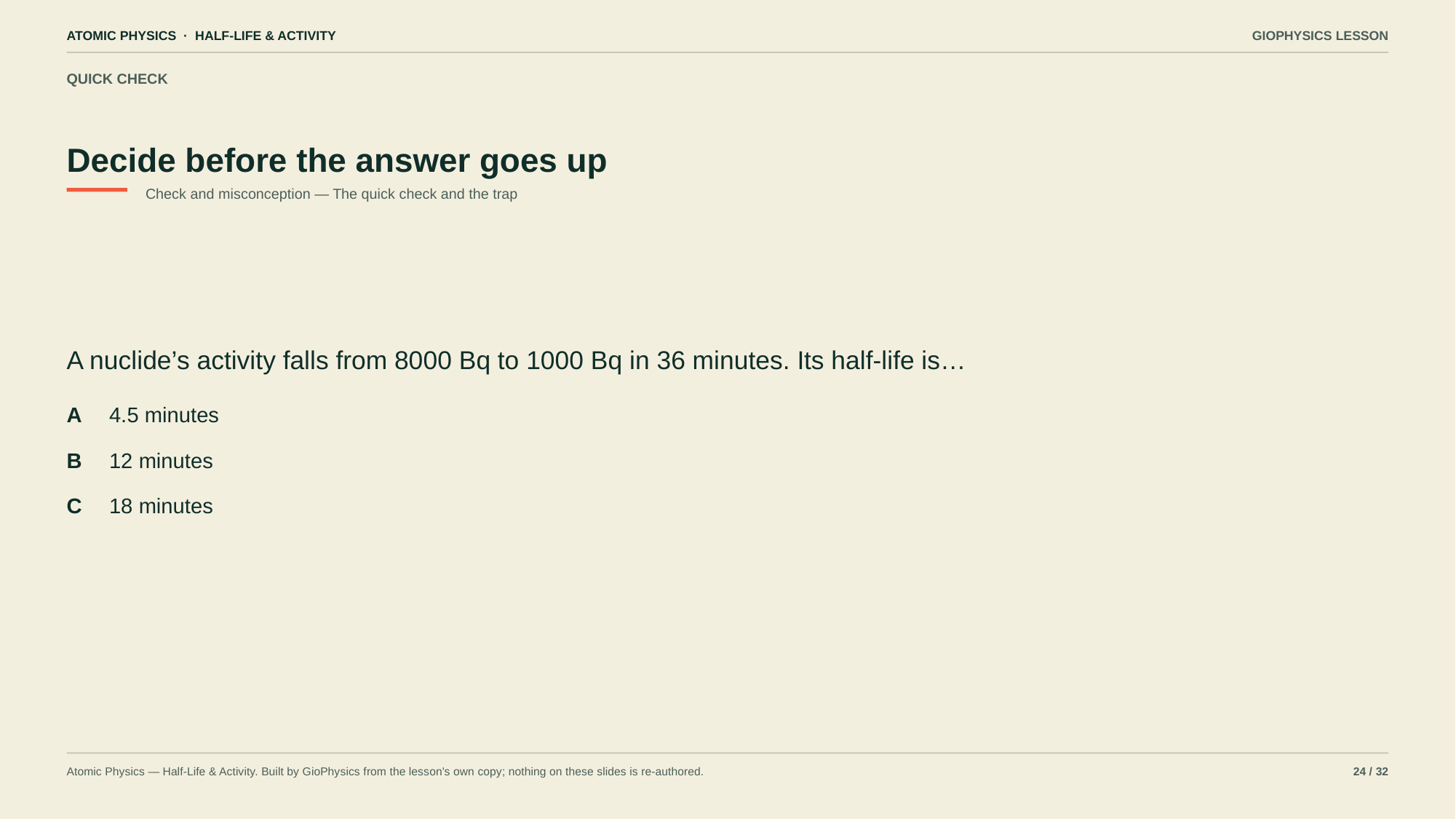

ATOMIC PHYSICS  ·  HALF-LIFE & ACTIVITY
GIOPHYSICS LESSON

QUICK CHECK
Decide before the answer goes up
Check and misconception — The quick check and the trap

A nuclide’s activity falls from 8000 Bq to 1000 Bq in 36 minutes. Its half-life is…
A
4.5 minutes
B
12 minutes
C
18 minutes

Atomic Physics — Half-Life & Activity. Built by GioPhysics from the lesson's own copy; nothing on these slides is re-authored.
24 / 32